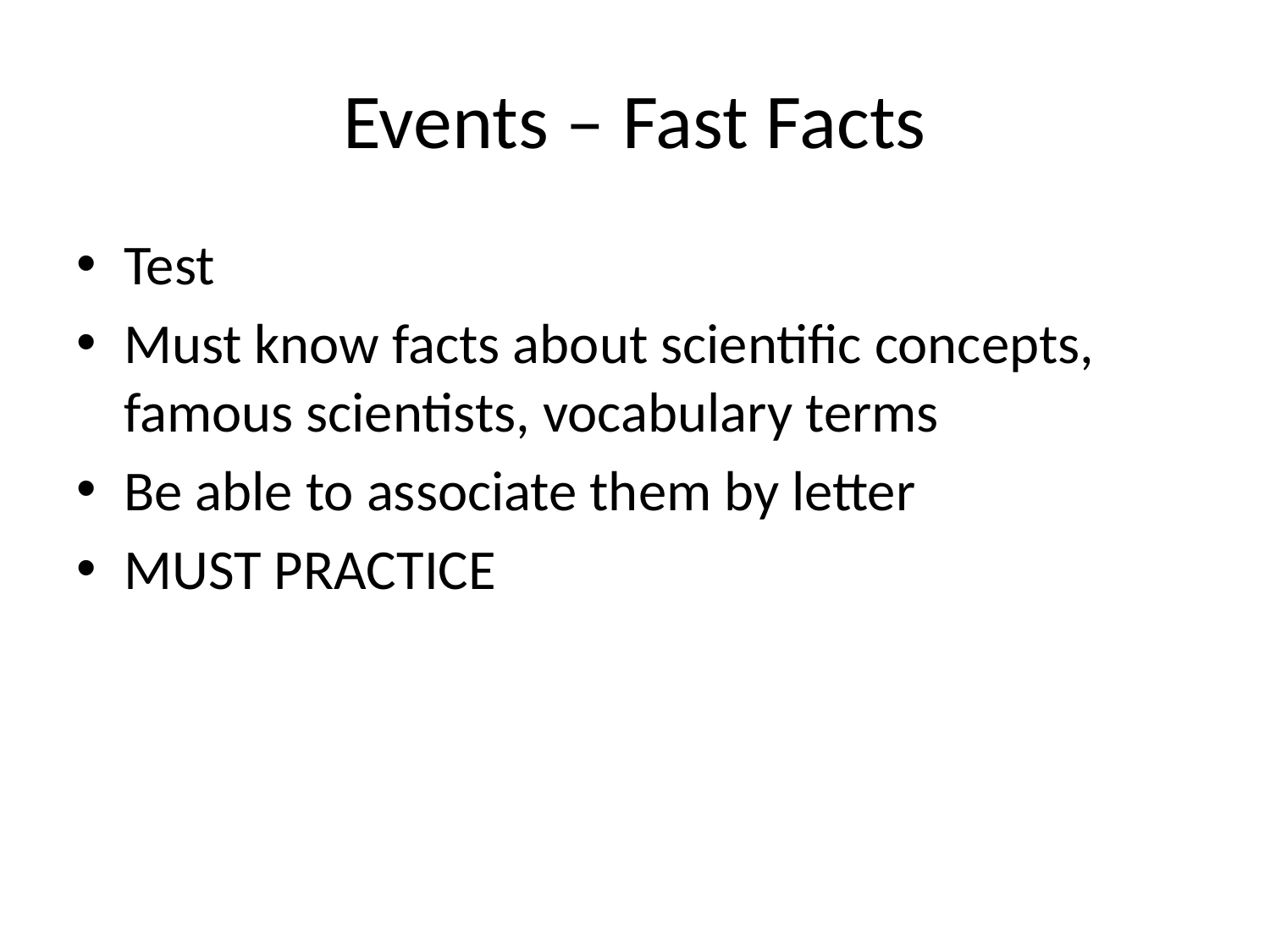

# Events – Fast Facts
Test
Must know facts about scientific concepts, famous scientists, vocabulary terms
Be able to associate them by letter
MUST PRACTICE